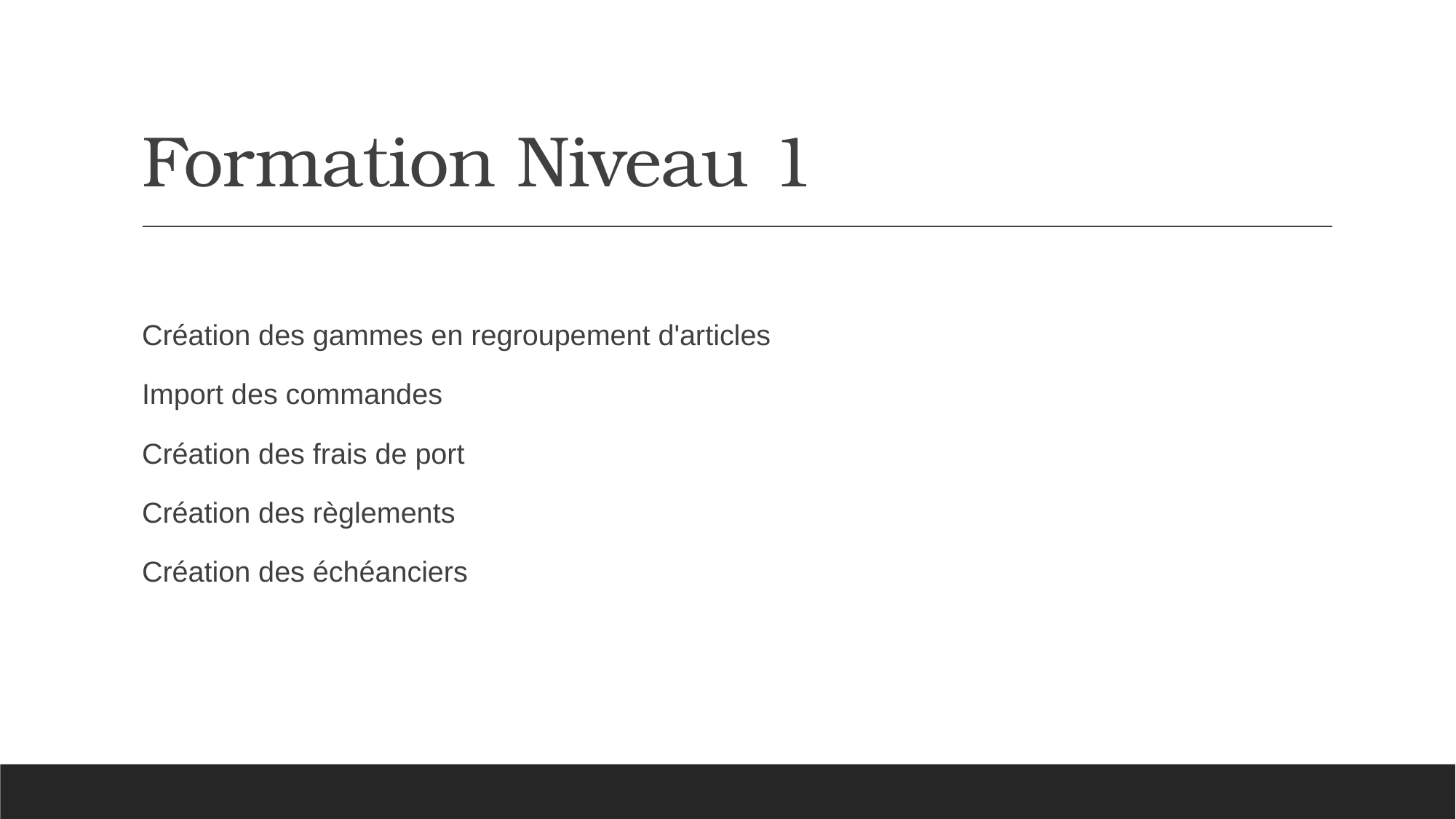

# Formation Niveau 1

Création des gammes en regroupement d'articles
Import des commandes
Création des frais de port
Création des règlements
Création des échéanciers